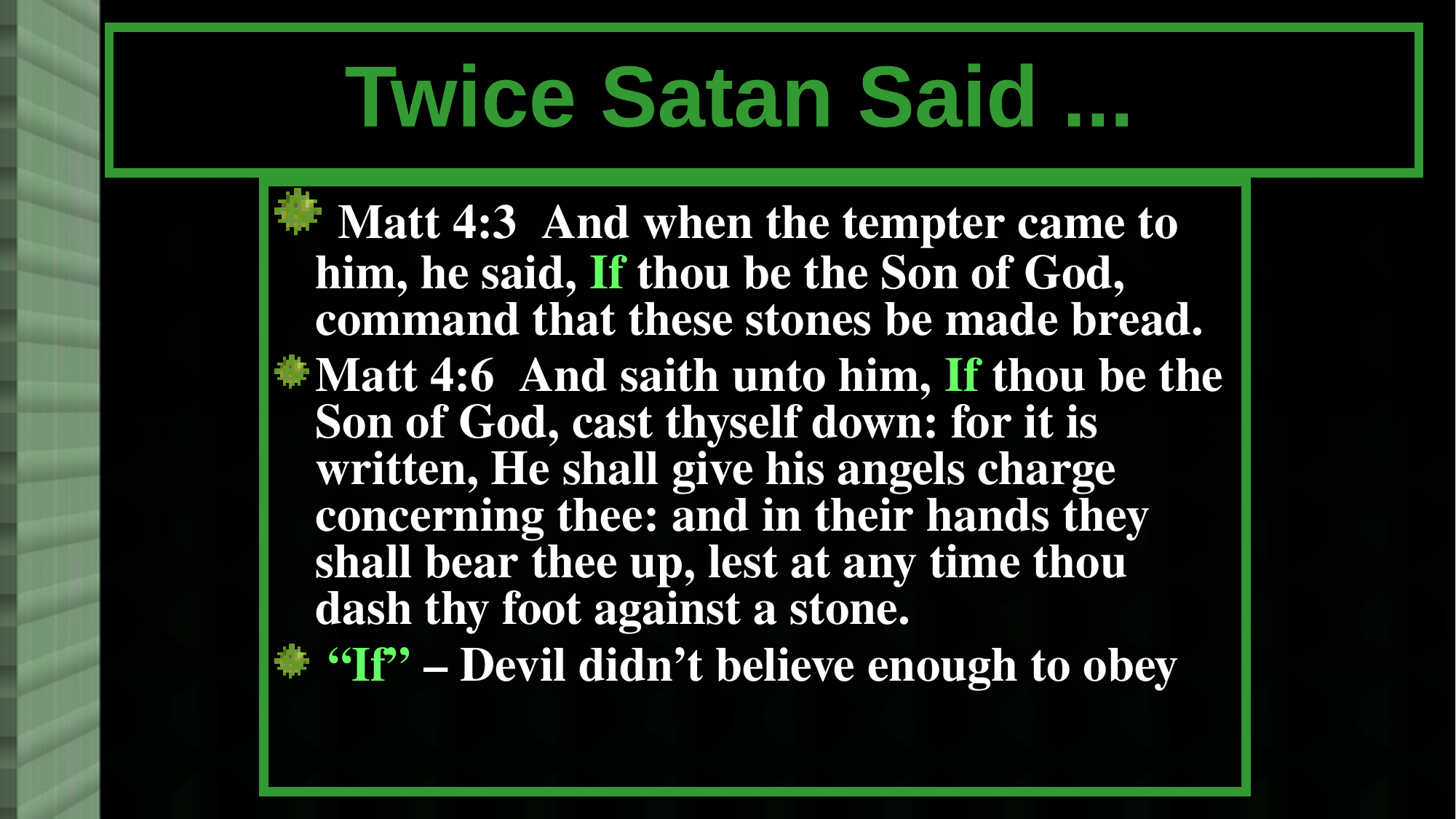

#
Twice Satan Said ...
 Matt 4:3  And when the tempter came to him, he said, If thou be the Son of God, command that these stones be made bread.
Matt 4:6  And saith unto him, If thou be the Son of God, cast thyself down: for it is written, He shall give his angels charge concerning thee: and in their hands they shall bear thee up, lest at any time thou dash thy foot against a stone.
 “If” – Devil didn’t believe enough to obey